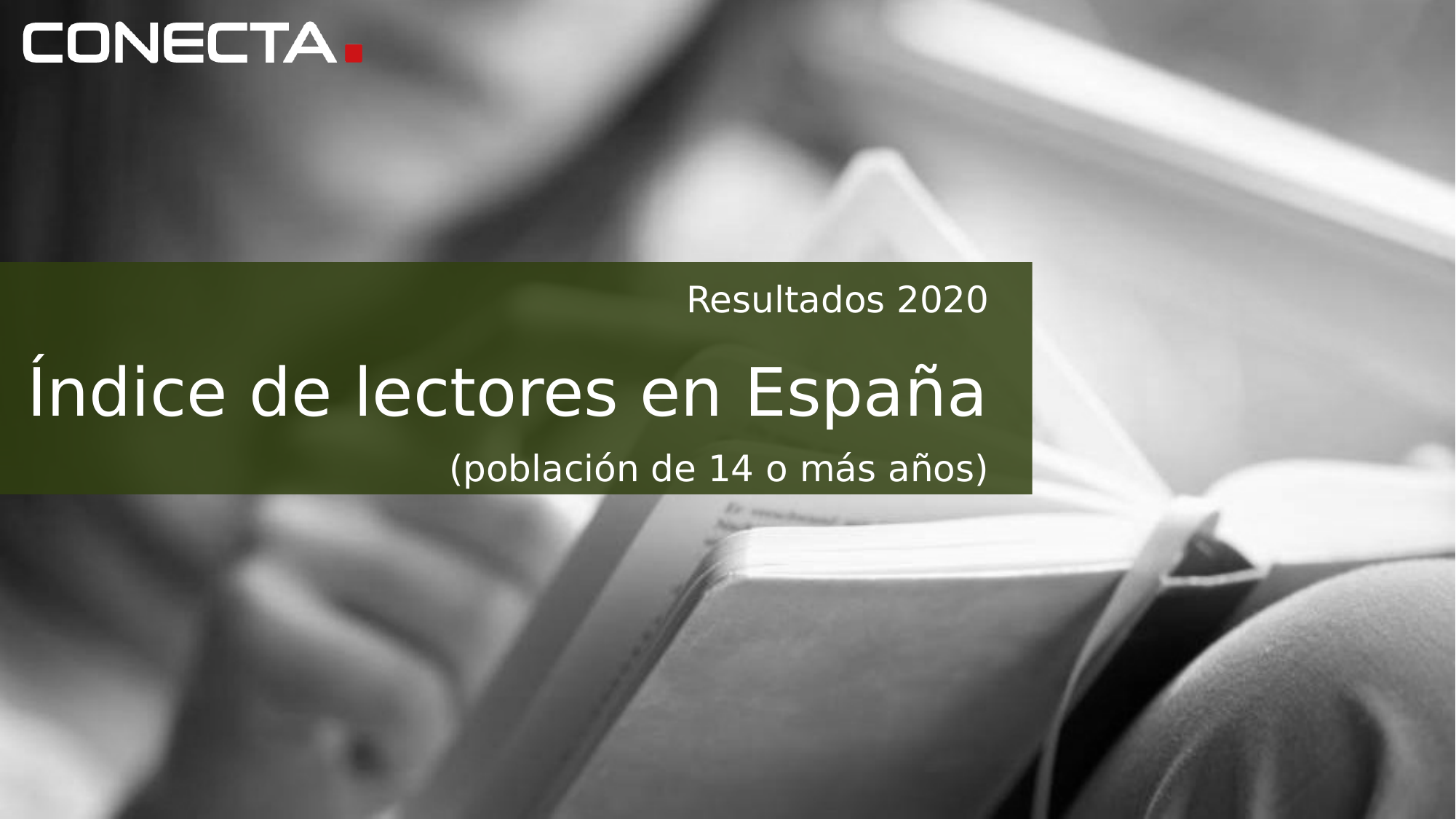

Resultados 2020
Índice de lectores en España
(población de 14 o más años)